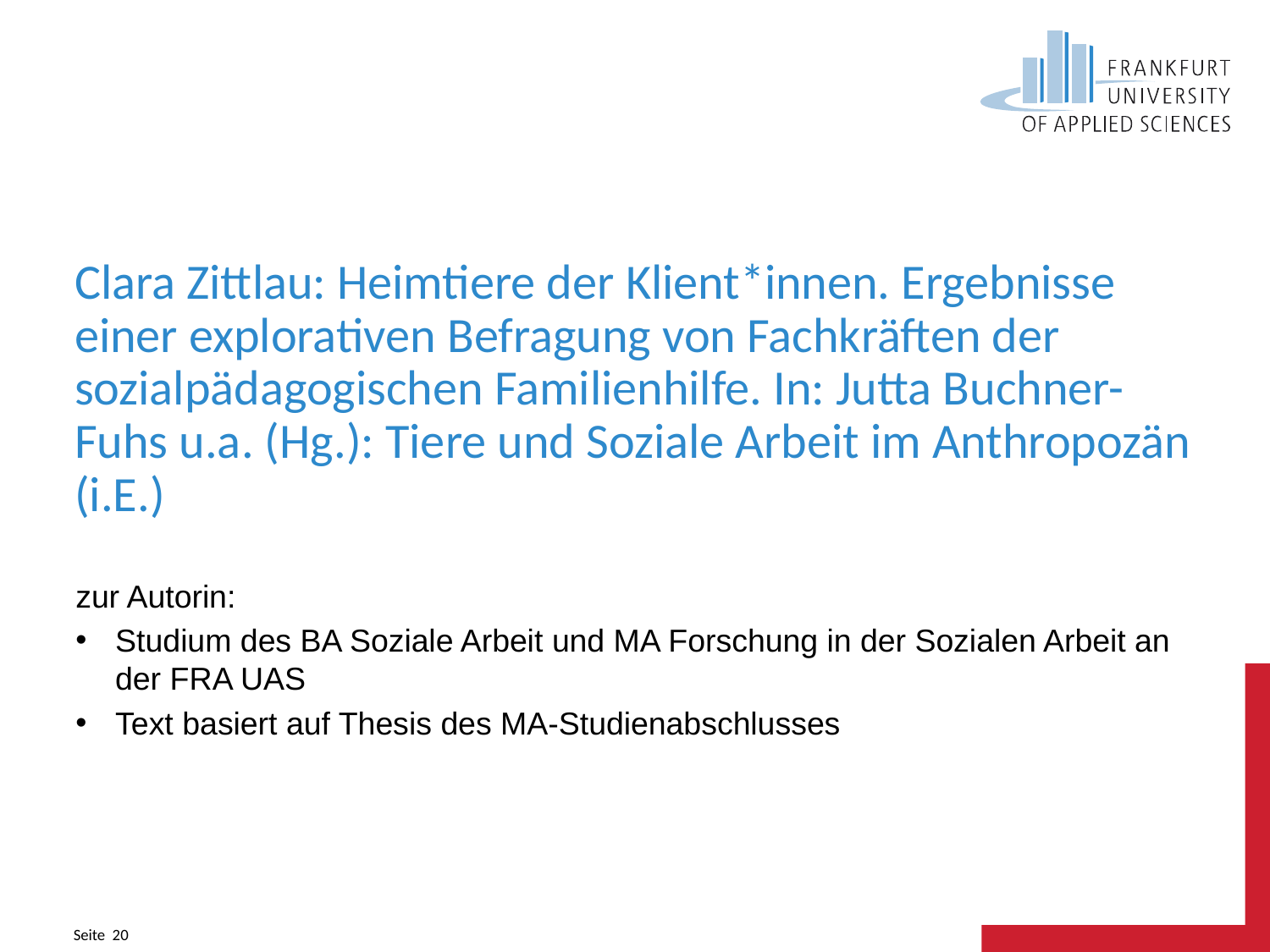

# Clara Zittlau: Heimtiere der Klient*innen. Ergebnisse einer explorativen Befragung von Fachkräften der sozialpädagogischen Familienhilfe. In: Jutta Buchner-Fuhs u.a. (Hg.): Tiere und Soziale Arbeit im Anthropozän (i.E.)
zur Autorin:
Studium des BA Soziale Arbeit und MA Forschung in der Sozialen Arbeit an der FRA UAS
Text basiert auf Thesis des MA-Studienabschlusses

Seite  20